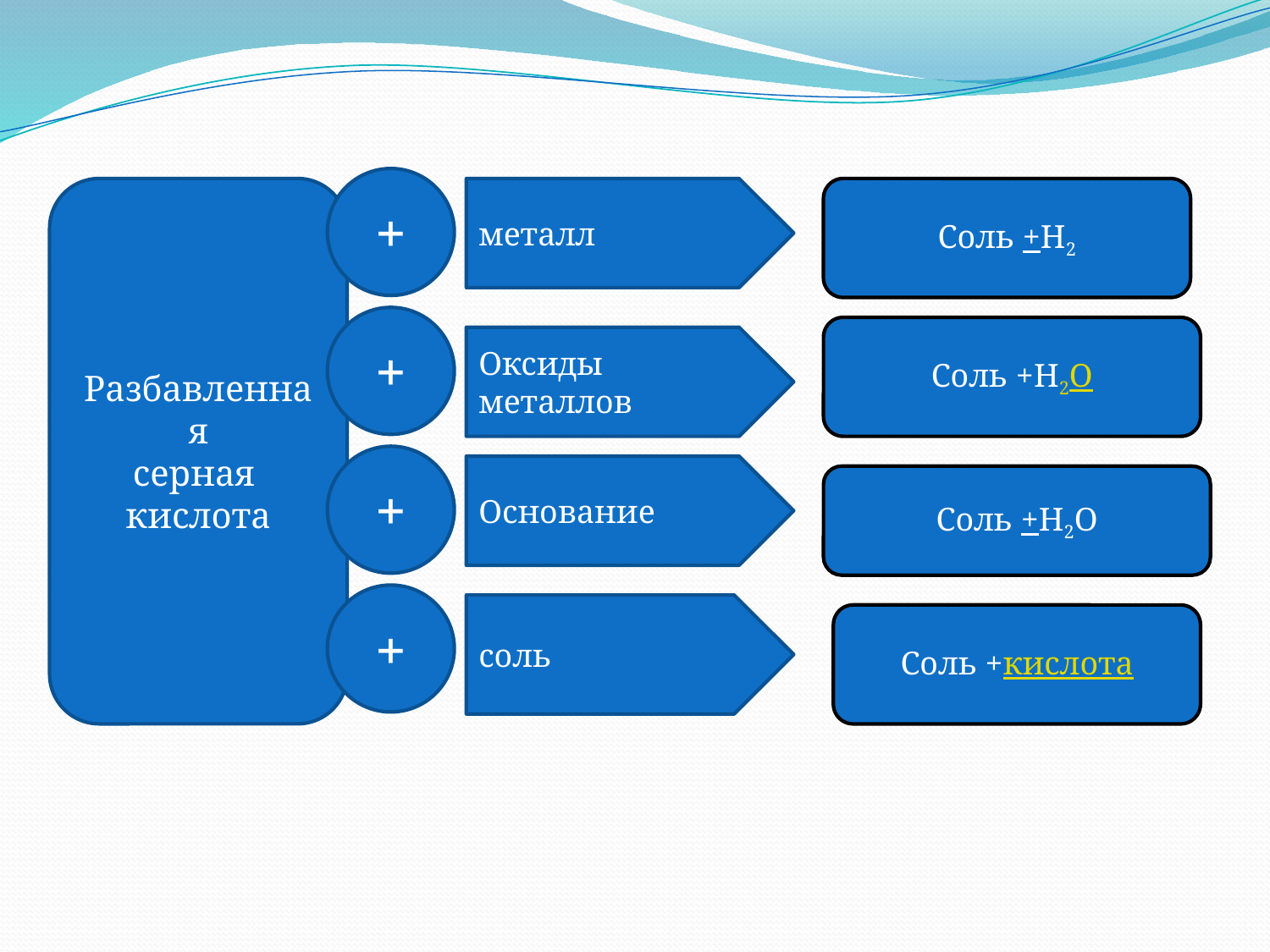

+
Разбавленная
серная
кислота
металл
Соль +Н2
+
Соль +Н2О
Оксиды металлов
+
Основание
Соль +Н2О
+
соль
Соль +кислота